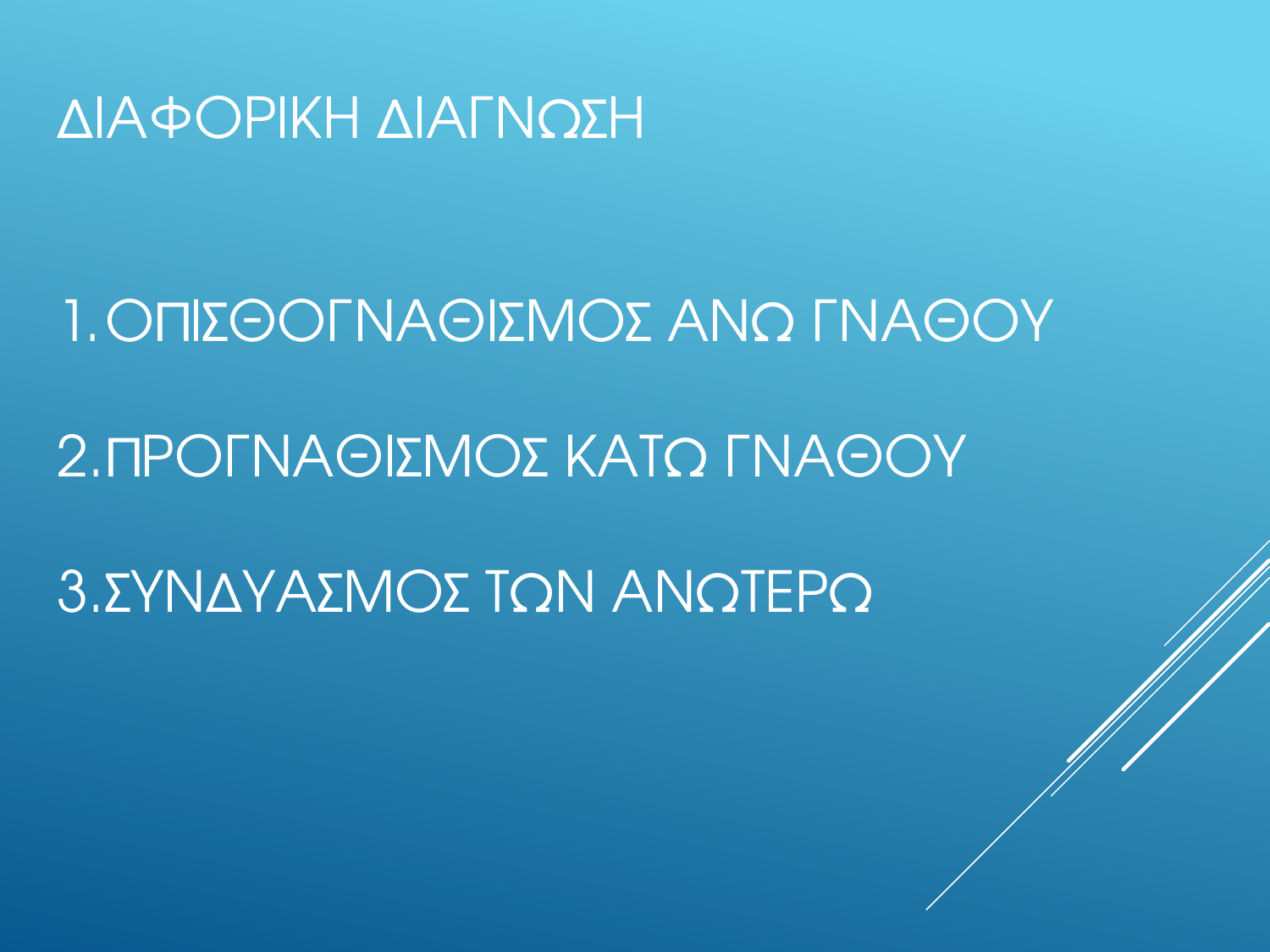

ΔΙΑΦΟΡΙΚΗ ΔΙΑΓΝΩΣΗ

ΟΠΙΣΘΟΓΝΑΘΙΣΜΟΣ ΑΝΩ ΓΝΑΘΟΥ

ΠΡΟΓΝΑΘΙΣΜΟΣ ΚΑΤΩ ΓΝΑΘΟΥ

ΣΥΝΔΥΑΣΜΟΣ ΤΩΝ ΑΝΩΤΕΡΩ